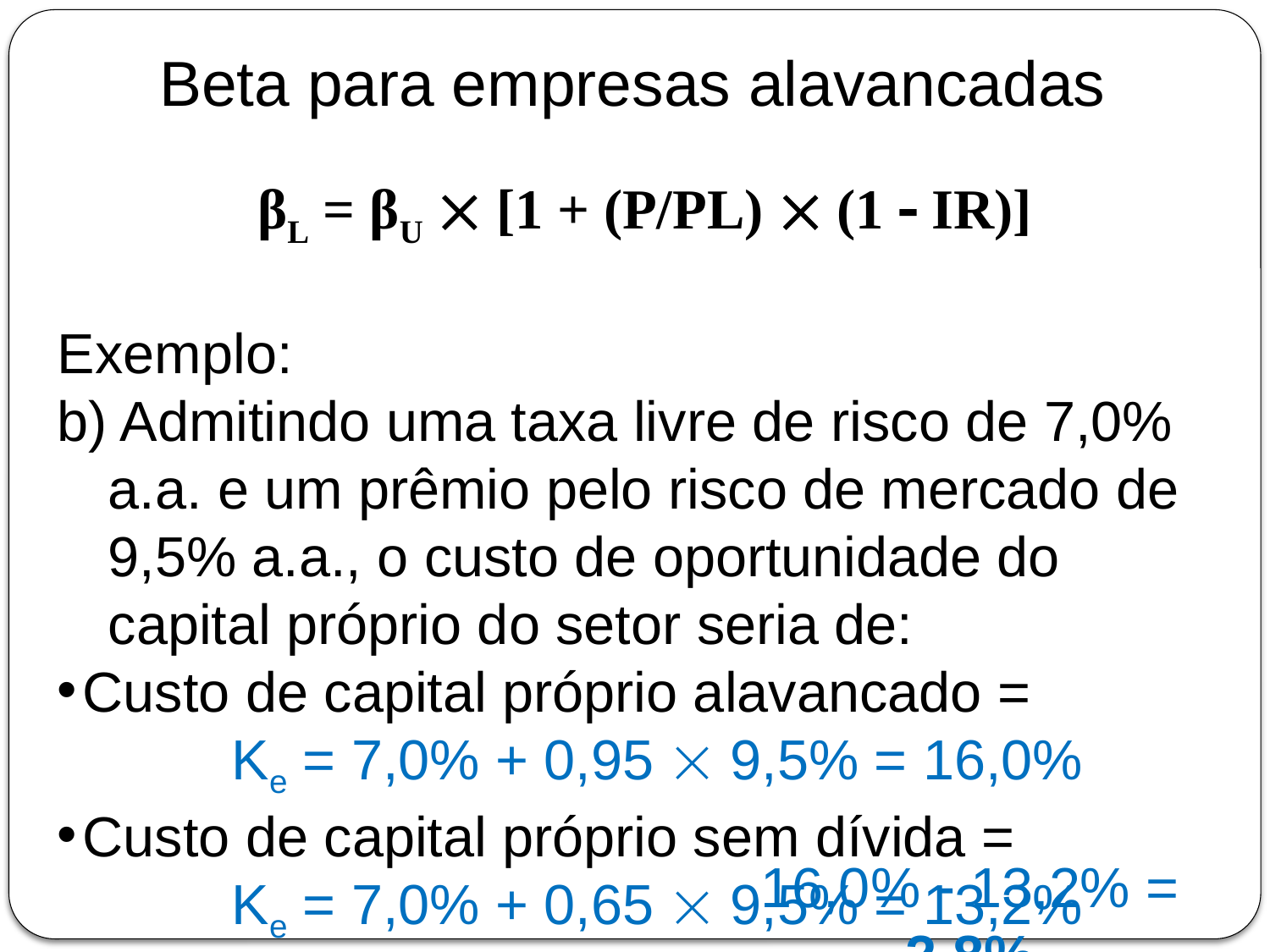

Beta para empresas alavancadas
βL = βU × [1 + (P/PL) × (1 − IR)]

Exemplo:
b) Admitindo uma taxa livre de risco de 7,0% a.a. e um prêmio pelo risco de mercado de 9,5% a.a., o custo de oportunidade do capital próprio do setor seria de:
Custo de capital próprio alavancado =
	Ke = 7,0% + 0,95 × 9,5% = 16,0%
Custo de capital próprio sem dívida =
	Ke = 7,0% + 0,65 × 9,5% = 13,2%
Prêmio pelo risco financeiro =
16,0% − 13,2% = 2,8%